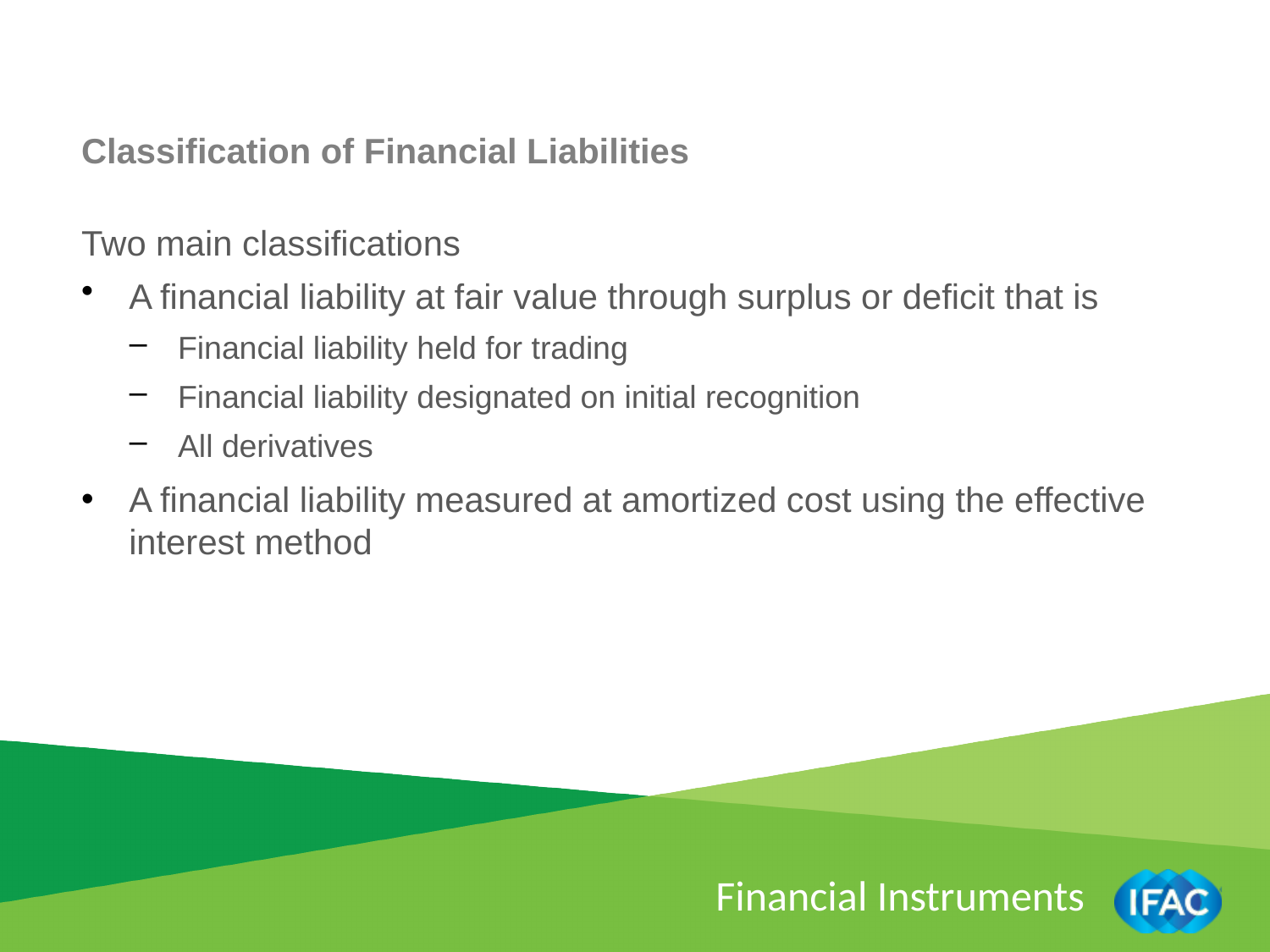

Classification of Financial Liabilities

Two main classifications
A financial liability at fair value through surplus or deficit that is
Financial liability held for trading
Financial liability designated on initial recognition
All derivatives
A financial liability measured at amortized cost using the effective interest method

Financial Instruments